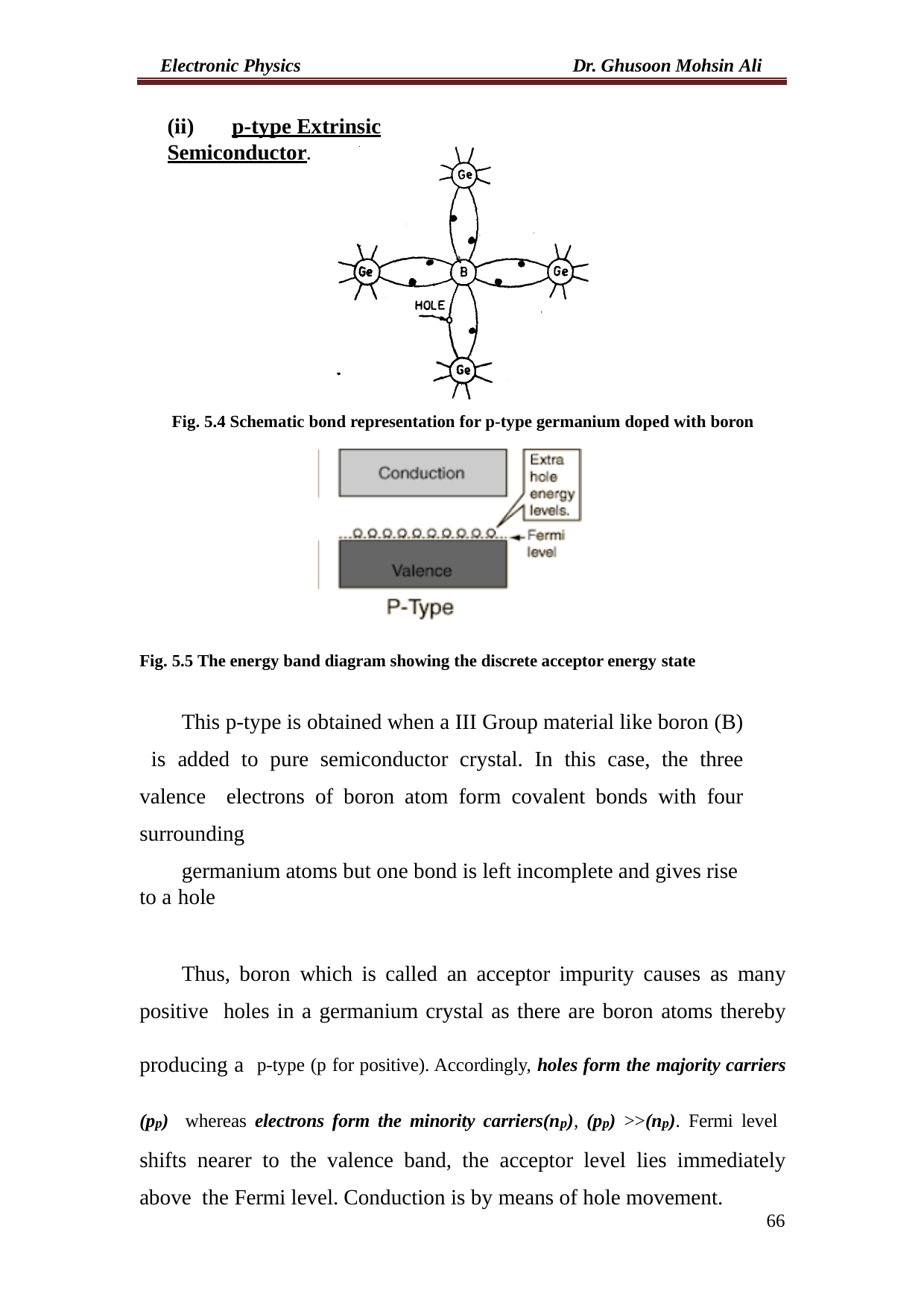

Electronic Physics

(ii)	p-type Extrinsic Semiconductor.
Dr. Ghusoon Mohsin Ali

Fig. 5.4 Schematic bond representation for p-type germanium doped with boron

Fig. 5.5 The energy band diagram showing the discrete acceptor energy state

This p-type is obtained when a III Group material like boron (B)  is added to pure semiconductor crystal. In this case, the three valence  electrons of boron atom form covalent bonds with four surrounding
germanium atoms but one bond is left incomplete and gives rise to a hole

Thus, boron which is called an acceptor impurity causes as many positive  holes in a germanium crystal as there are boron atoms thereby producing a  p-type (p for positive). Accordingly, holes form the majority carriers (pp)  whereas electrons form the minority carriers(np), (pp) >>(np). Fermi level  shifts nearer to the valence band, the acceptor level lies immediately above  the Fermi level. Conduction is by means of hole movement.
66